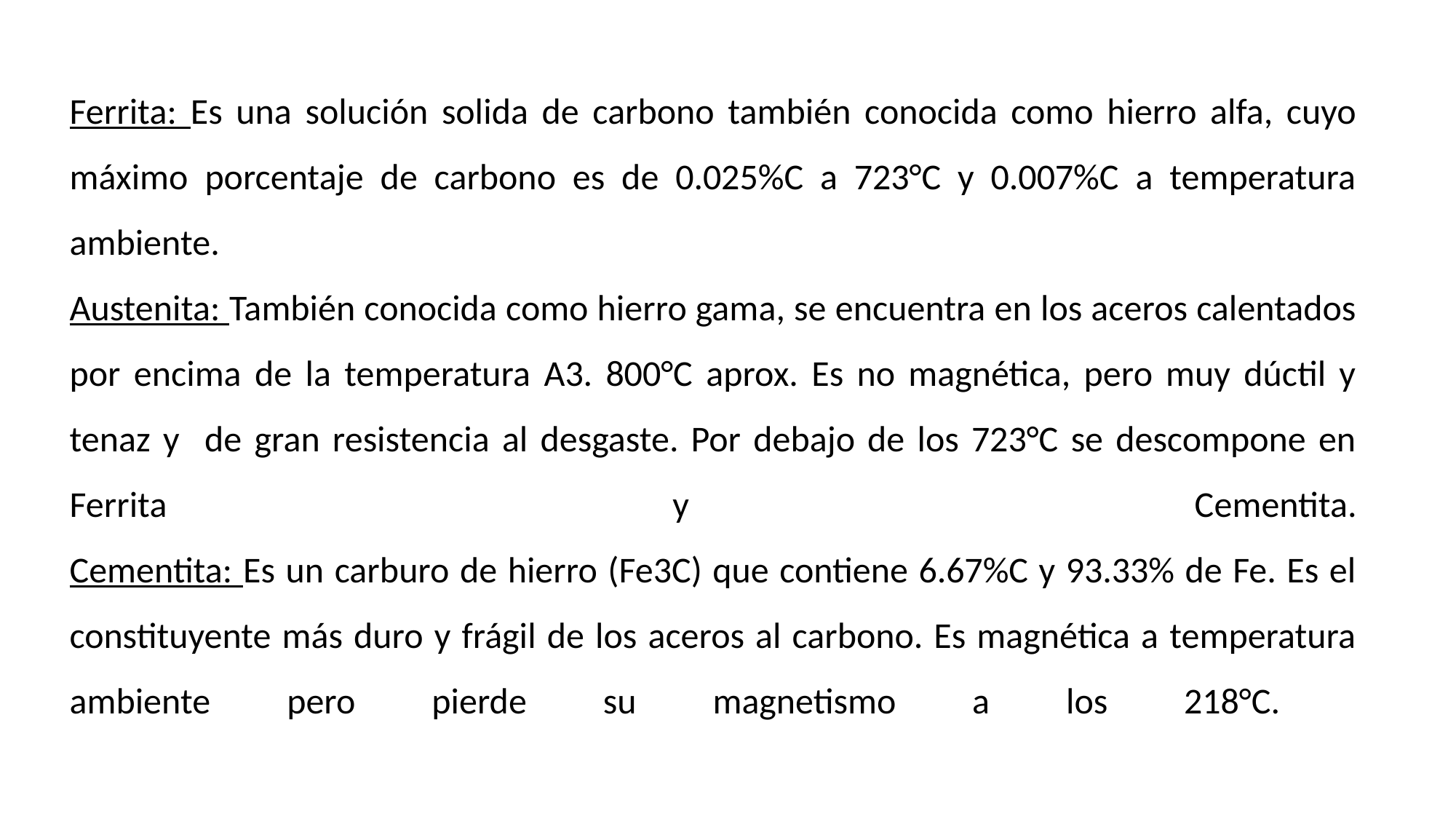

# Ferrita: Es una solución solida de carbono también conocida como hierro alfa, cuyo máximo porcentaje de carbono es de 0.025%C a 723°C y 0.007%C a temperatura ambiente. Austenita: También conocida como hierro gama, se encuentra en los aceros calentados por encima de la temperatura A3. 800°C aprox. Es no magnética, pero muy dúctil y tenaz y  de gran resistencia al desgaste. Por debajo de los 723°C se descompone en Ferrita y Cementita. Cementita: Es un carburo de hierro (Fe3C) que contiene 6.67%C y 93.33% de Fe. Es el constituyente más duro y frágil de los aceros al carbono. Es magnética a temperatura ambiente pero pierde su magnetismo a los 218°C.